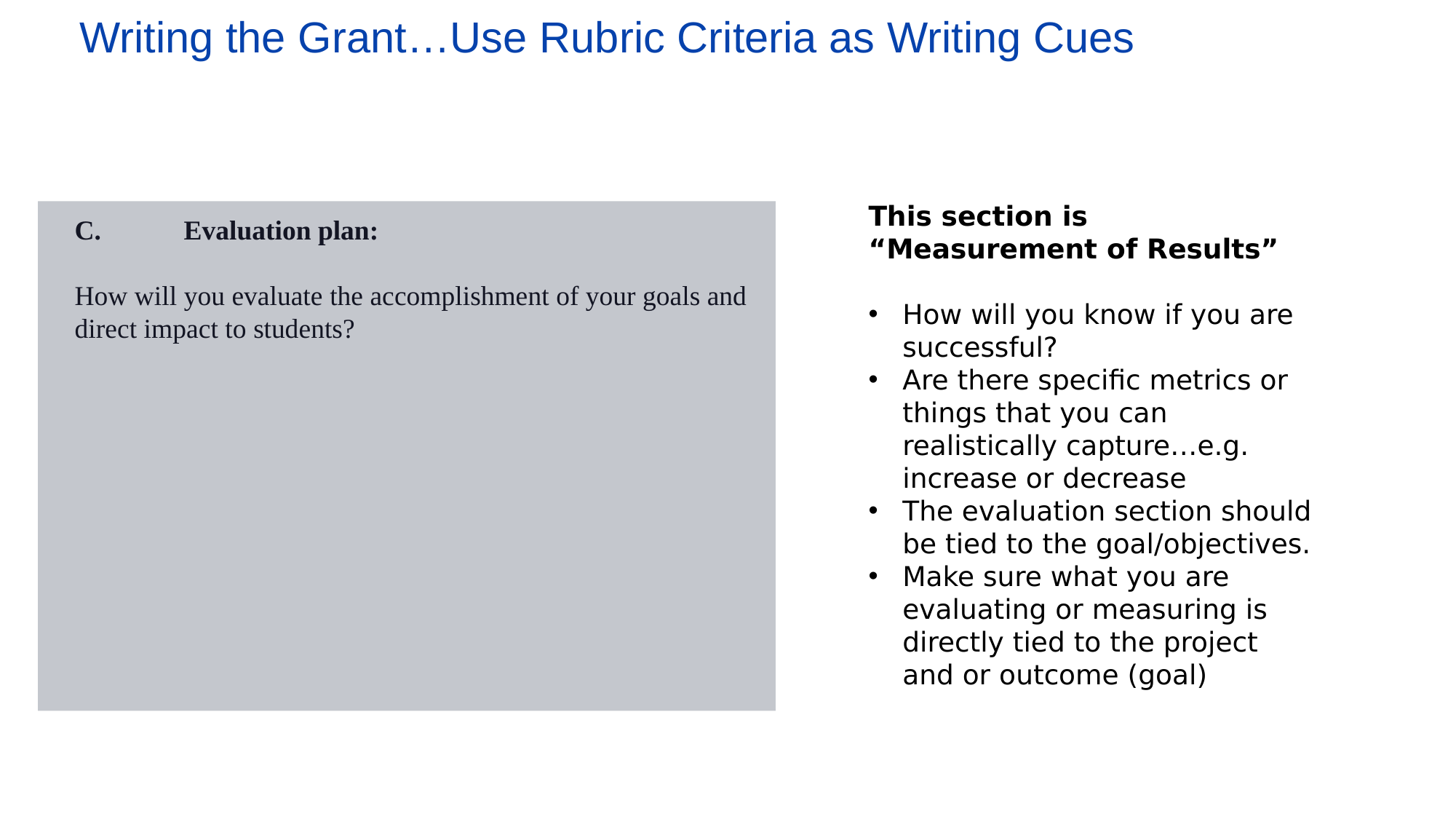

# Writing the Grant…Use Rubric Criteria as Writing Cues

This section is “Measurement of Results”

How will you know if you are successful?
Are there specific metrics or things that you can realistically capture…e.g. increase or decrease
The evaluation section should be tied to the goal/objectives.
Make sure what you are evaluating or measuring is directly tied to the project and or outcome (goal)

C. 	Evaluation plan:

How will you evaluate the accomplishment of your goals and direct impact to students?